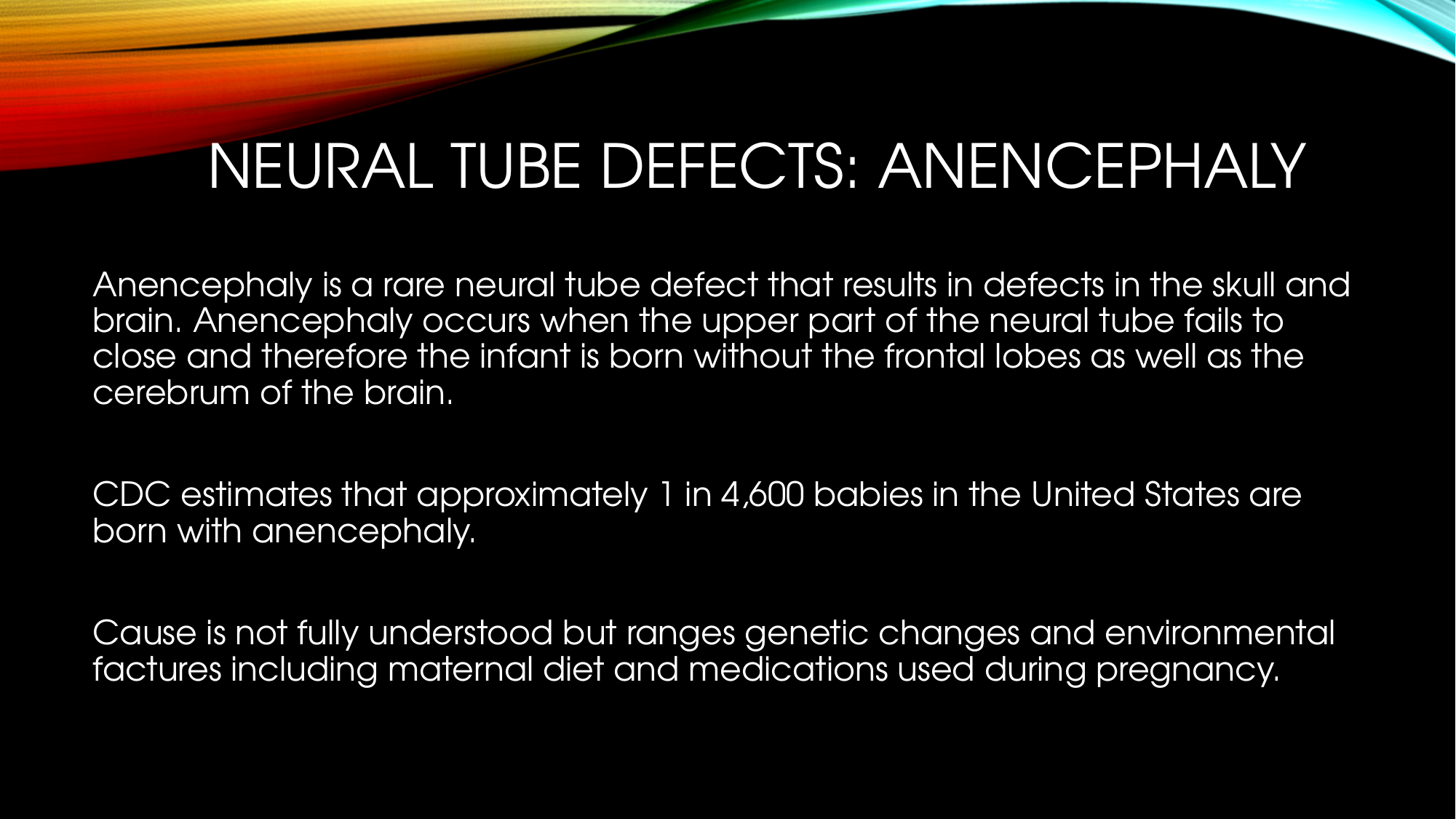

# Neural tube defects: Anencephaly
Anencephaly is a rare neural tube defect that results in defects in the skull and brain. Anencephaly occurs when the upper part of the neural tube fails to close and therefore the infant is born without the frontal lobes as well as the cerebrum of the brain.

CDC estimates that approximately 1 in 4,600 babies in the United States are born with anencephaly.

Cause is not fully understood but ranges genetic changes and environmental factures including maternal diet and medications used during pregnancy.